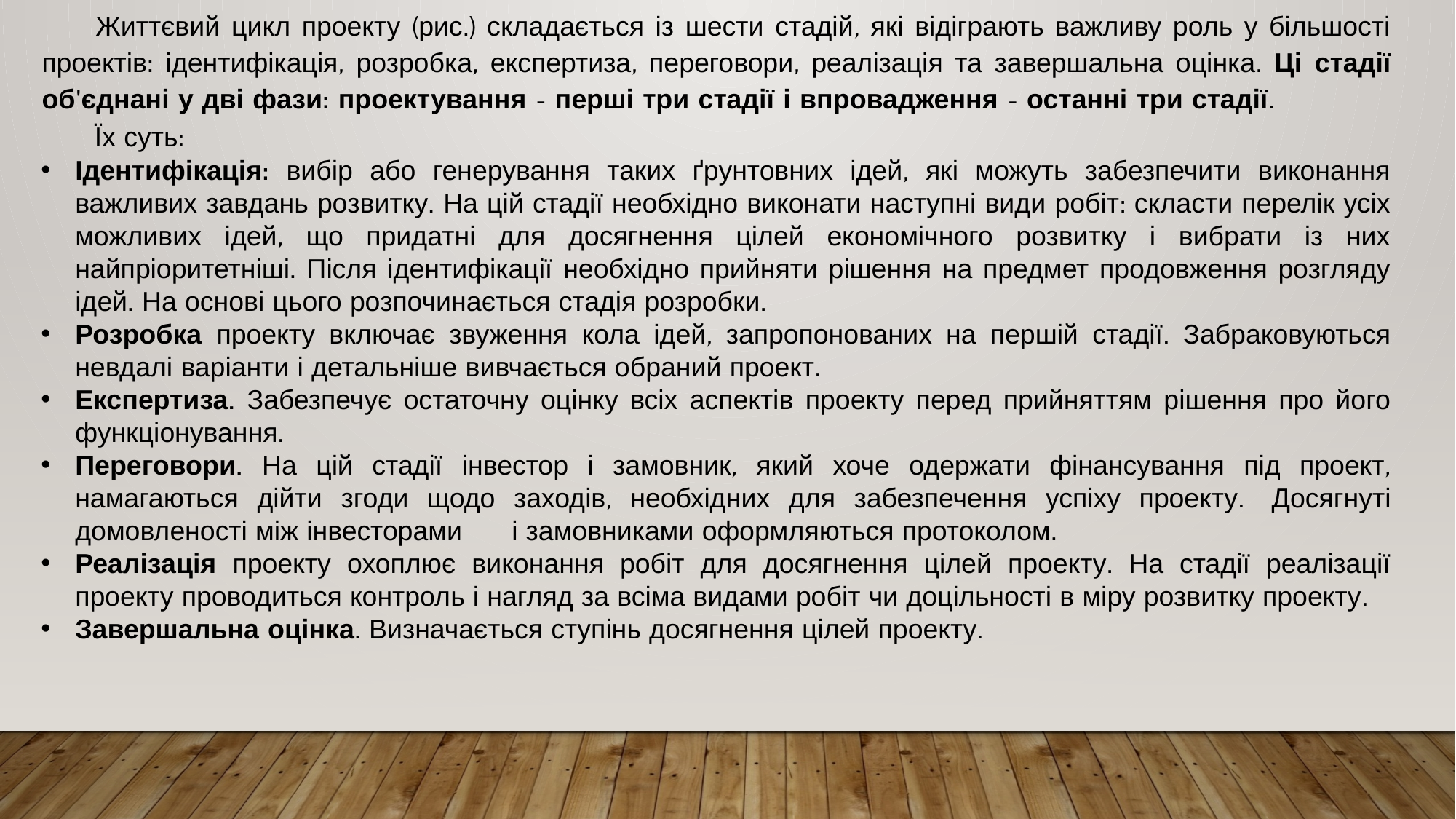

Життєвий цикл проекту (рис.) складається із шести стадій, які відіграють важливу роль у більшості проектів: ідентифікація, розробка, експертиза, переговори, реалізація та завершальна оцінка. Ці стадії об'єднані у дві фази: проектування - перші три стадії і впровадження - останні три стадії.
Їх суть:
Ідентифікація: вибір або генерування таких ґрунтовних ідей, які можуть забезпечити виконання важливих завдань розвитку. На цій стадії необхідно виконати наступні види робіт: скласти перелік усіх можливих ідей, що придатні для досягнення цілей економічного розвитку і вибрати із них найпріоритетніші. Після ідентифікації необхідно прийняти рішення на предмет продовження розгляду ідей. На основі цього розпочинається стадія розробки.
Розробка проекту включає звуження кола ідей, запропонованих на першій стадії. Забраковуються невдалі варіанти і детальніше вивчається обраний проект.
Експертиза. Забезпечує остаточну оцінку всіх аспектів проекту перед прийняттям рішення про його функціонування.
Переговори. На цій стадії інвестор і замовник, який хоче одержати фінансування під проект, намагаються дійти згоди щодо заходів, необхідних для забезпечення успіху проекту. 	Досягнуті домовленості між інвесторами 	і замовниками оформляються протоколом.
Реалізація проекту охоплює виконання робіт для досягнення цілей проекту. На стадії реалізації проекту проводиться контроль і нагляд за всіма видами робіт чи доцільності в міру розвитку проекту.
Завершальна оцінка. Визначається ступінь досягнення цілей проекту.